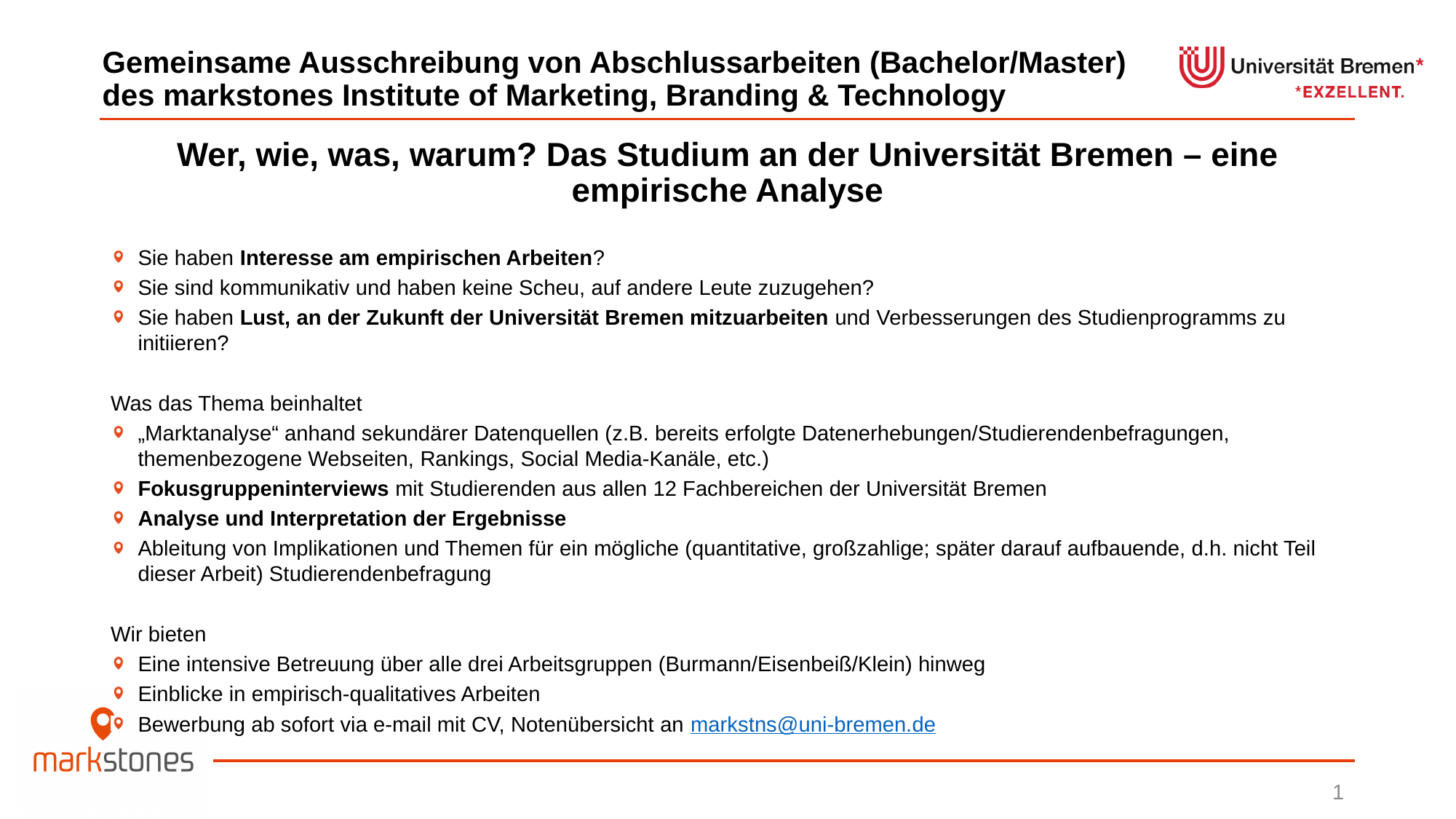

# Gemeinsame Ausschreibung von Abschlussarbeiten (Bachelor/Master) des markstones Institute of Marketing, Branding & Technology
Wer, wie, was, warum? Das Studium an der Universität Bremen – eine empirische Analyse

Sie haben Interesse am empirischen Arbeiten?
Sie sind kommunikativ und haben keine Scheu, auf andere Leute zuzugehen?
Sie haben Lust, an der Zukunft der Universität Bremen mitzuarbeiten und Verbesserungen des Studienprogramms zu initiieren?

Was das Thema beinhaltet
„Marktanalyse“ anhand sekundärer Datenquellen (z.B. bereits erfolgte Datenerhebungen/Studierendenbefragungen, themenbezogene Webseiten, Rankings, Social Media-Kanäle, etc.)
Fokusgruppeninterviews mit Studierenden aus allen 12 Fachbereichen der Universität Bremen
Analyse und Interpretation der Ergebnisse
Ableitung von Implikationen und Themen für ein mögliche (quantitative, großzahlige; später darauf aufbauende, d.h. nicht Teil dieser Arbeit) Studierendenbefragung

Wir bieten
Eine intensive Betreuung über alle drei Arbeitsgruppen (Burmann/Eisenbeiß/Klein) hinweg
Einblicke in empirisch-qualitatives Arbeiten
Bewerbung ab sofort via e-mail mit CV, Notenübersicht an markstns@uni-bremen.de

1